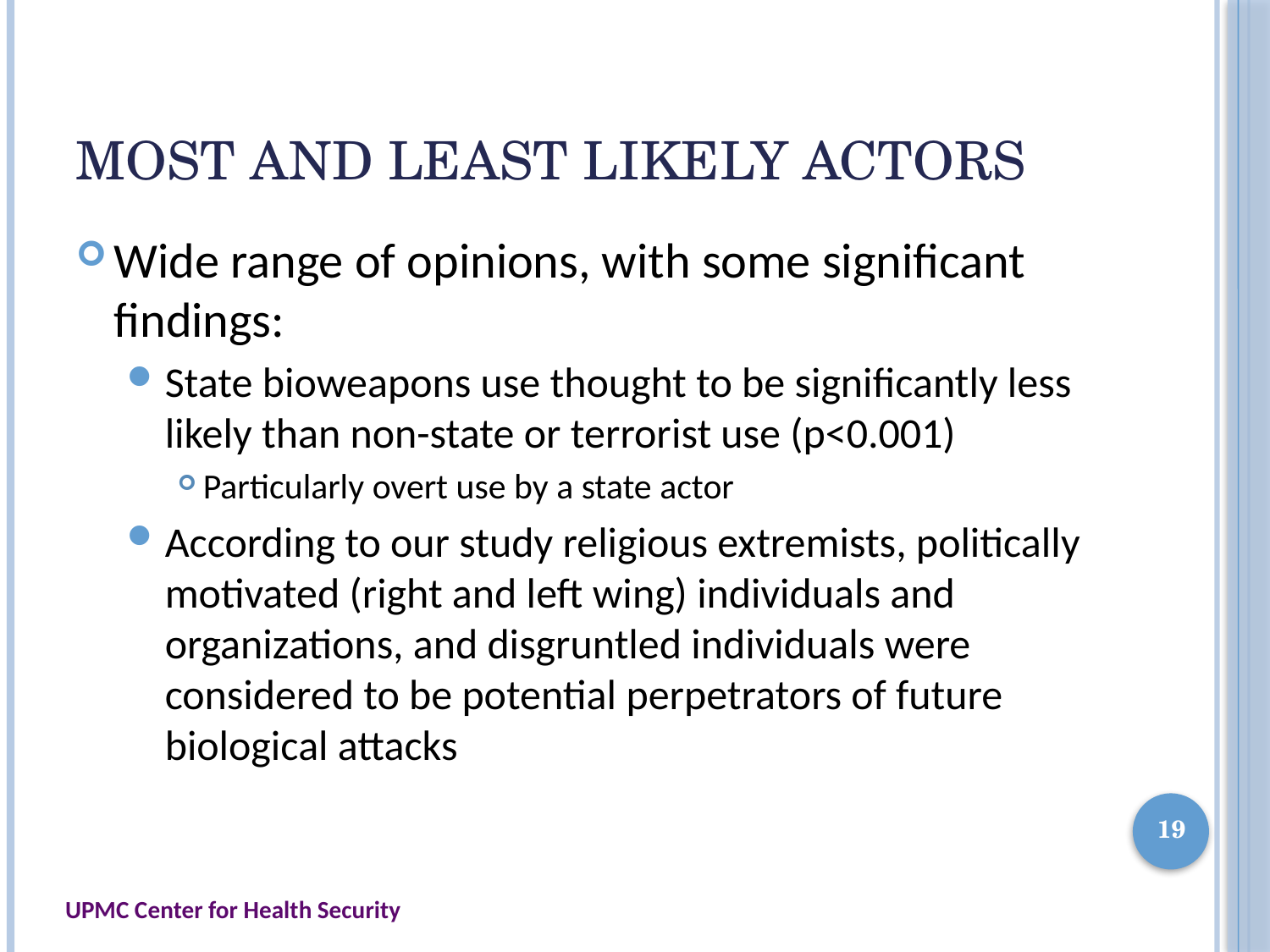

# Most and Least Likely Actors
Wide range of opinions, with some significant findings:
State bioweapons use thought to be significantly less likely than non-state or terrorist use (p<0.001)
Particularly overt use by a state actor
According to our study religious extremists, politically motivated (right and left wing) individuals and organizations, and disgruntled individuals were considered to be potential perpetrators of future biological attacks

19